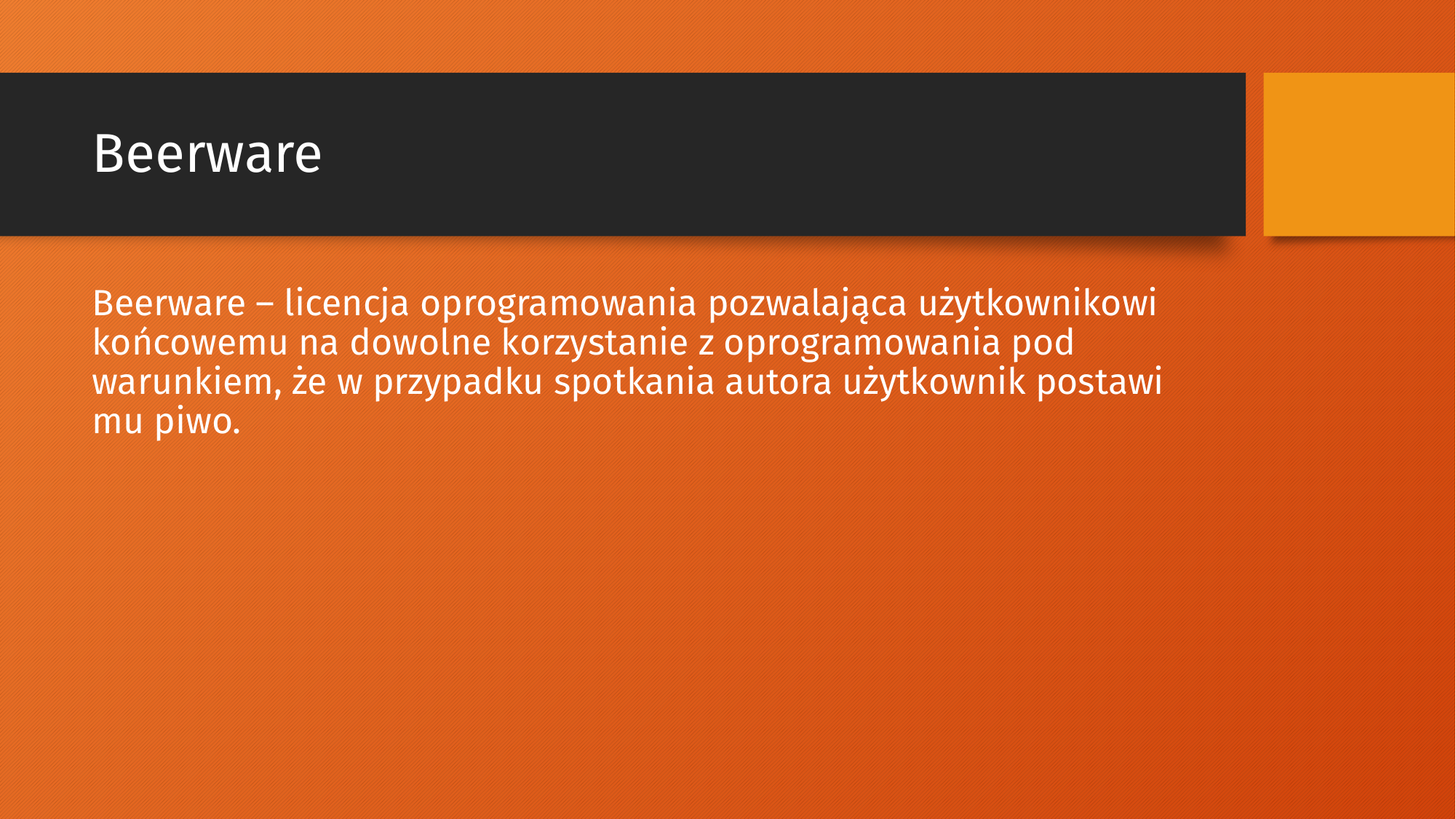

# Beerware
Beerware – licencja oprogramowania pozwalająca użytkownikowi końcowemu na dowolne korzystanie z oprogramowania pod warunkiem, że w przypadku spotkania autora użytkownik postawi mu piwo.